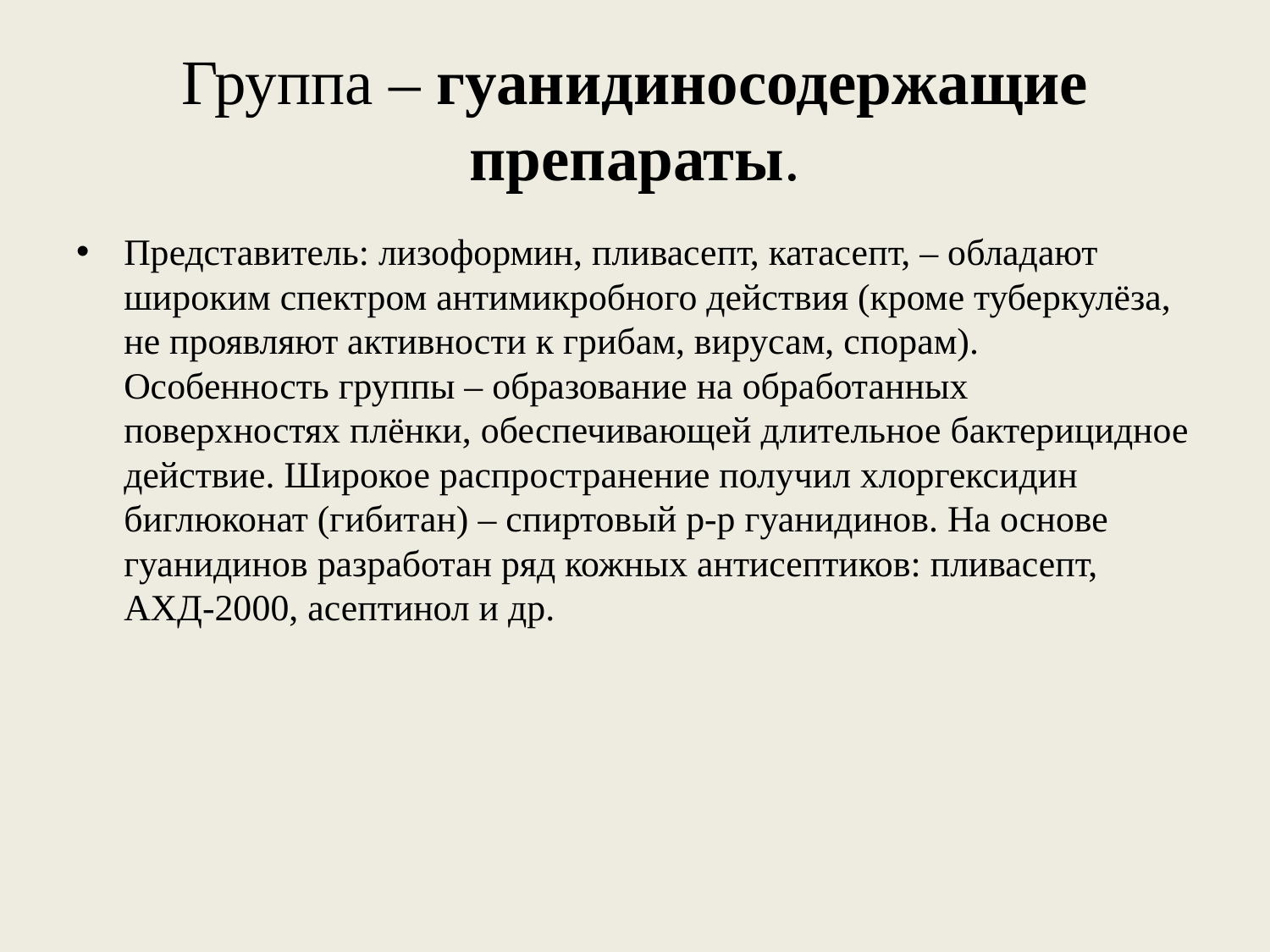

# Группа – гуанидиносодержащие препараты.
Представитель: лизоформин, пливасепт, катасепт, – обладают широким спектром антимикробного действия (кроме туберкулёза, не проявляют активности к грибам, вирусам, спорам). Особенность группы – образование на обработанных поверхностях плёнки, обеспечивающей длительное бактерицидное действие. Широкое распространение получил хлоргексидин биглюконат (гибитан) – спиртовый р-р гуанидинов. На основе гуанидинов разработан ряд кожных антисептиков: пливасепт, АХД-2000, асептинол и др.